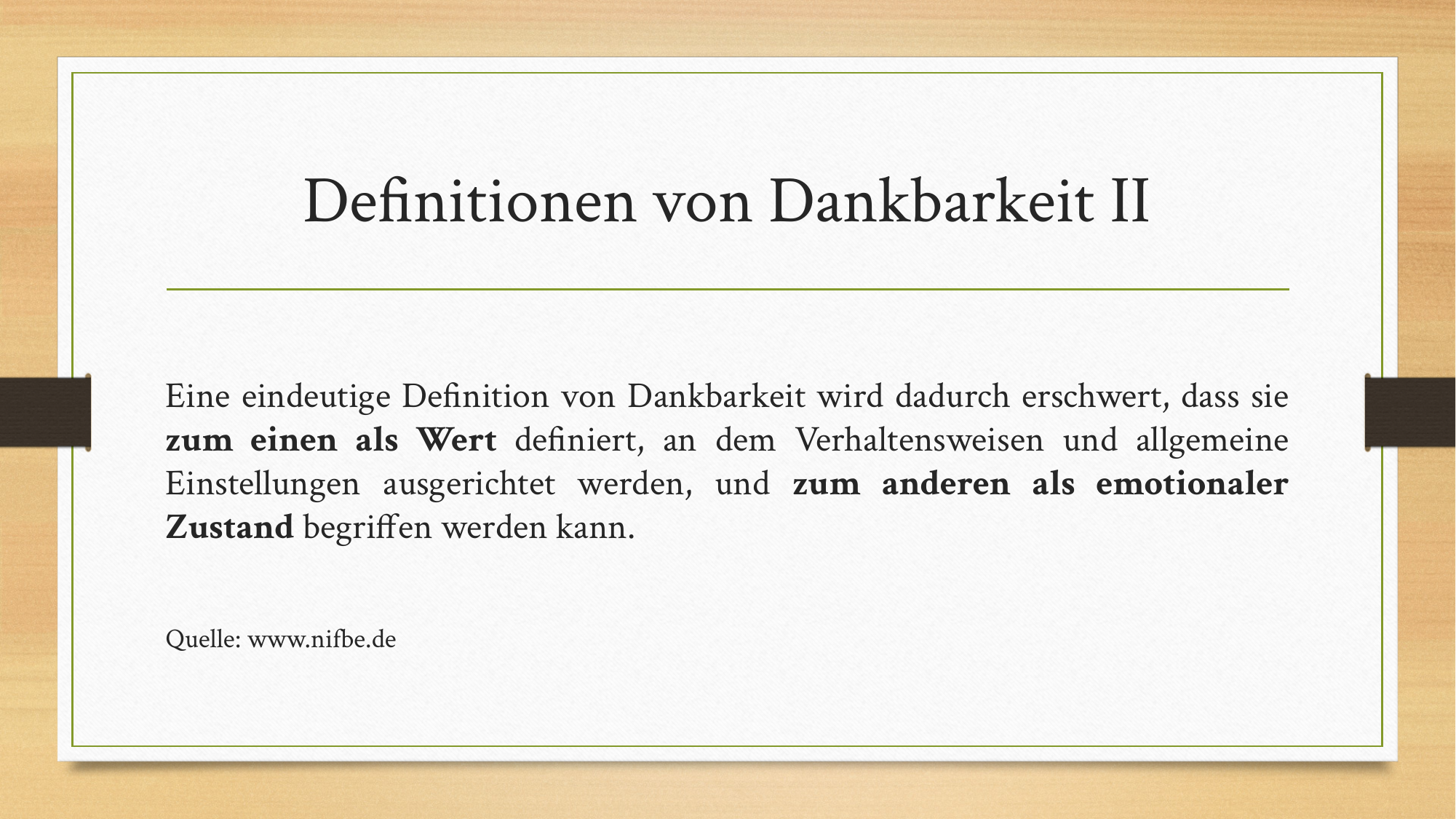

# Definitionen von Dankbarkeit II

Eine eindeutige Definition von Dankbarkeit wird dadurch erschwert, dass sie zum einen als Wert definiert, an dem Verhaltensweisen und allgemeine Einstellungen ausgerichtet werden, und zum anderen als emotionaler Zustand begriffen werden kann.

Quelle: www.nifbe.de